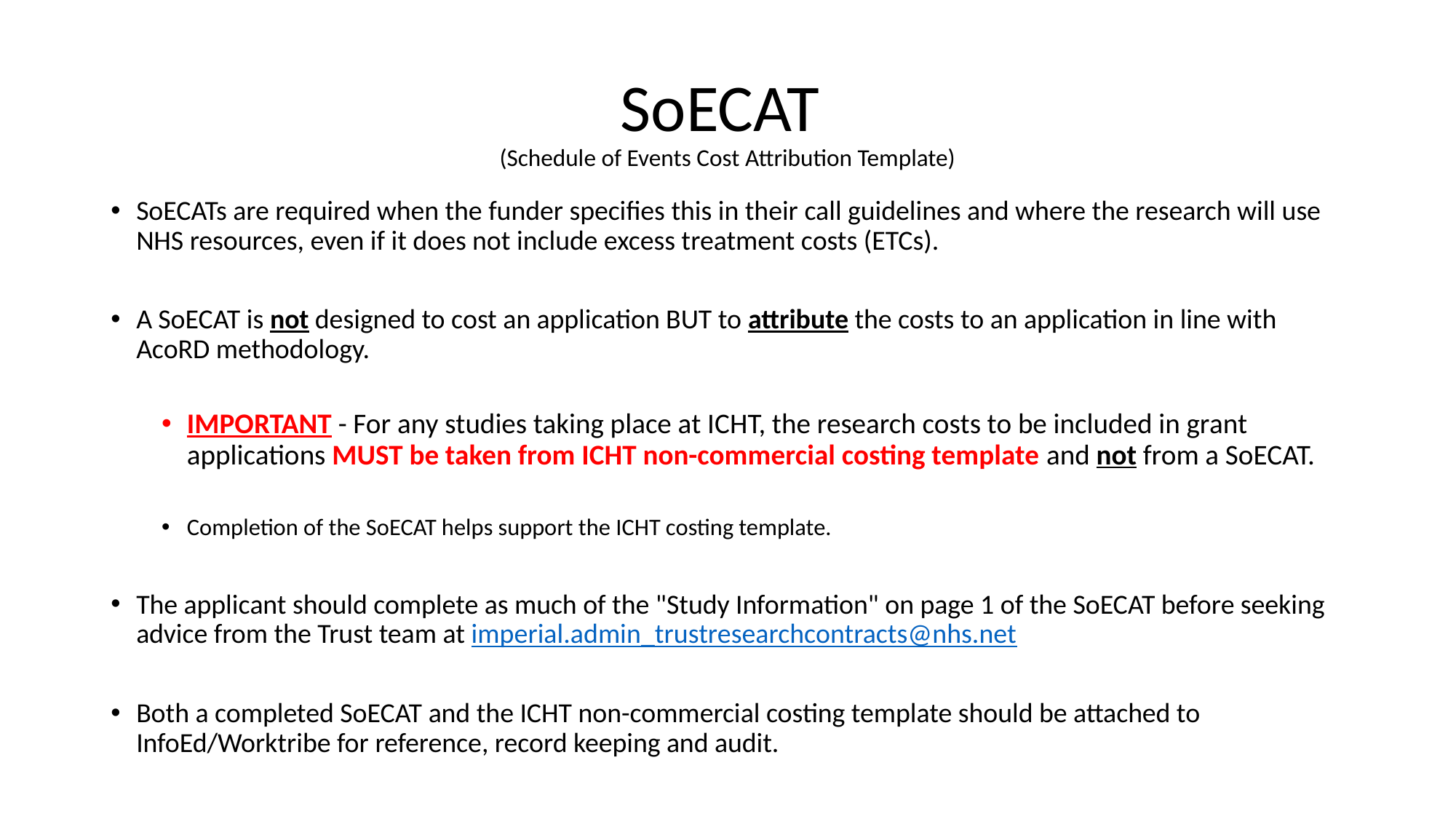

# SoECAT (Schedule of Events Cost Attribution Template)
SoECATs are required when the funder specifies this in their call guidelines and where the research will use NHS resources, even if it does not include excess treatment costs (ETCs).

A SoECAT is not designed to cost an application BUT to attribute the costs to an application in line with AcoRD methodology.

IMPORTANT - For any studies taking place at ICHT, the research costs to be included in grant applications MUST be taken from ICHT non-commercial costing template and not from a SoECAT.

Completion of the SoECAT helps support the ICHT costing template.

The applicant should complete as much of the "Study Information" on page 1 of the SoECAT before seeking advice from the Trust team at imperial.admin_trustresearchcontracts@nhs.net

Both a completed SoECAT and the ICHT non-commercial costing template should be attached to InfoEd/Worktribe for reference, record keeping and audit.